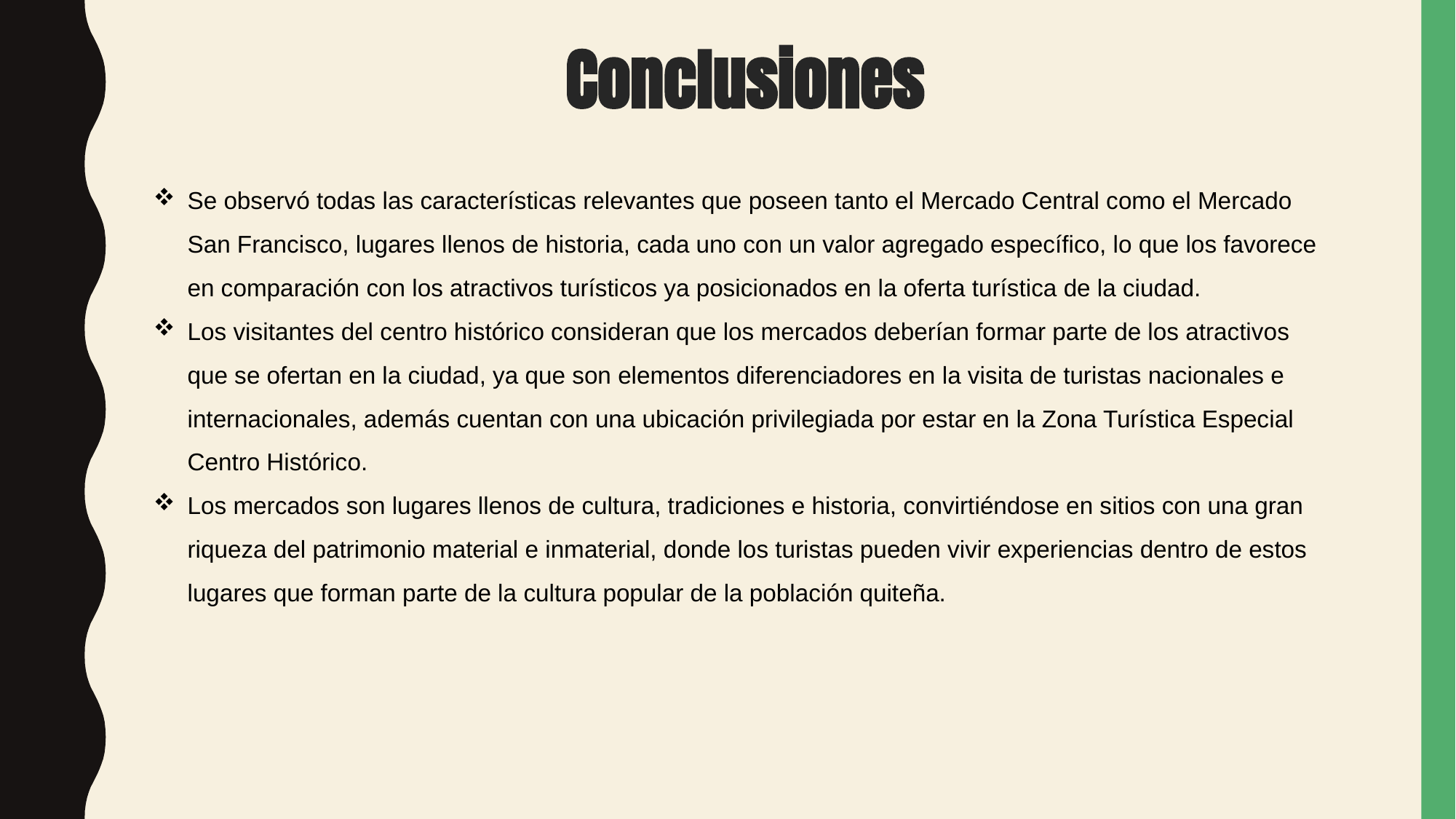

Conclusiones
Se observó todas las características relevantes que poseen tanto el Mercado Central como el Mercado San Francisco, lugares llenos de historia, cada uno con un valor agregado específico, lo que los favorece en comparación con los atractivos turísticos ya posicionados en la oferta turística de la ciudad.
Los visitantes del centro histórico consideran que los mercados deberían formar parte de los atractivos que se ofertan en la ciudad, ya que son elementos diferenciadores en la visita de turistas nacionales e internacionales, además cuentan con una ubicación privilegiada por estar en la Zona Turística Especial Centro Histórico.
Los mercados son lugares llenos de cultura, tradiciones e historia, convirtiéndose en sitios con una gran riqueza del patrimonio material e inmaterial, donde los turistas pueden vivir experiencias dentro de estos lugares que forman parte de la cultura popular de la población quiteña.